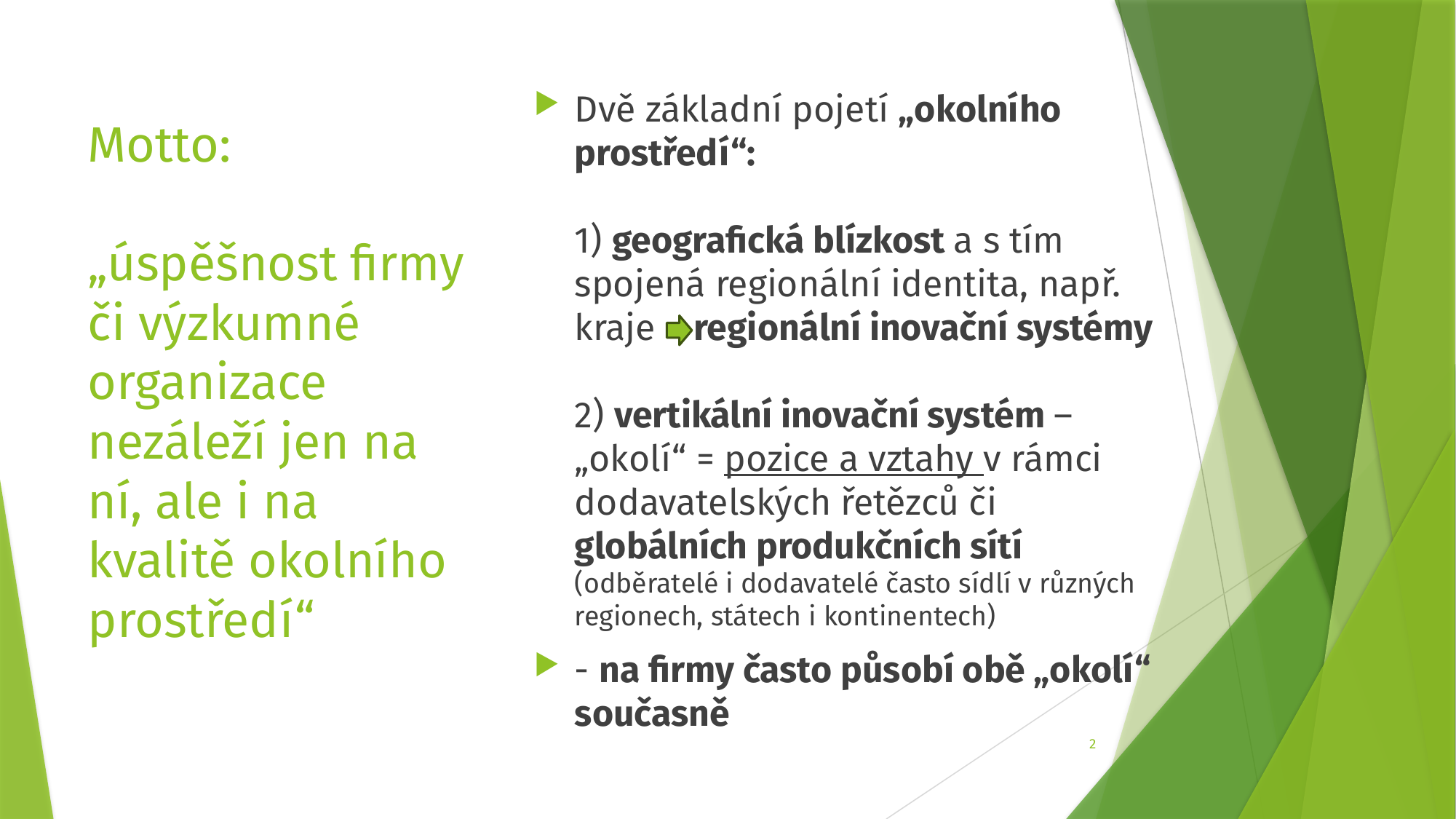

Dvě základní pojetí „okolního prostředí“:
1) geografická blízkost a s tím spojená regionální identita, např.   kraje – regionální inovační systémy
2) vertikální inovační systém – „okolí“ = pozice a vztahy v rámci dodavatelských řetězců či globálních produkčních sítí (odběratelé i dodavatelé často sídlí v různých regionech, státech i kontinentech)
- na firmy často působí obě „okolí“ současně
# Motto: „úspěšnost firmy či výzkumné organizace nezáleží jen na ní, ale i na kvalitě okolního prostředí“

2